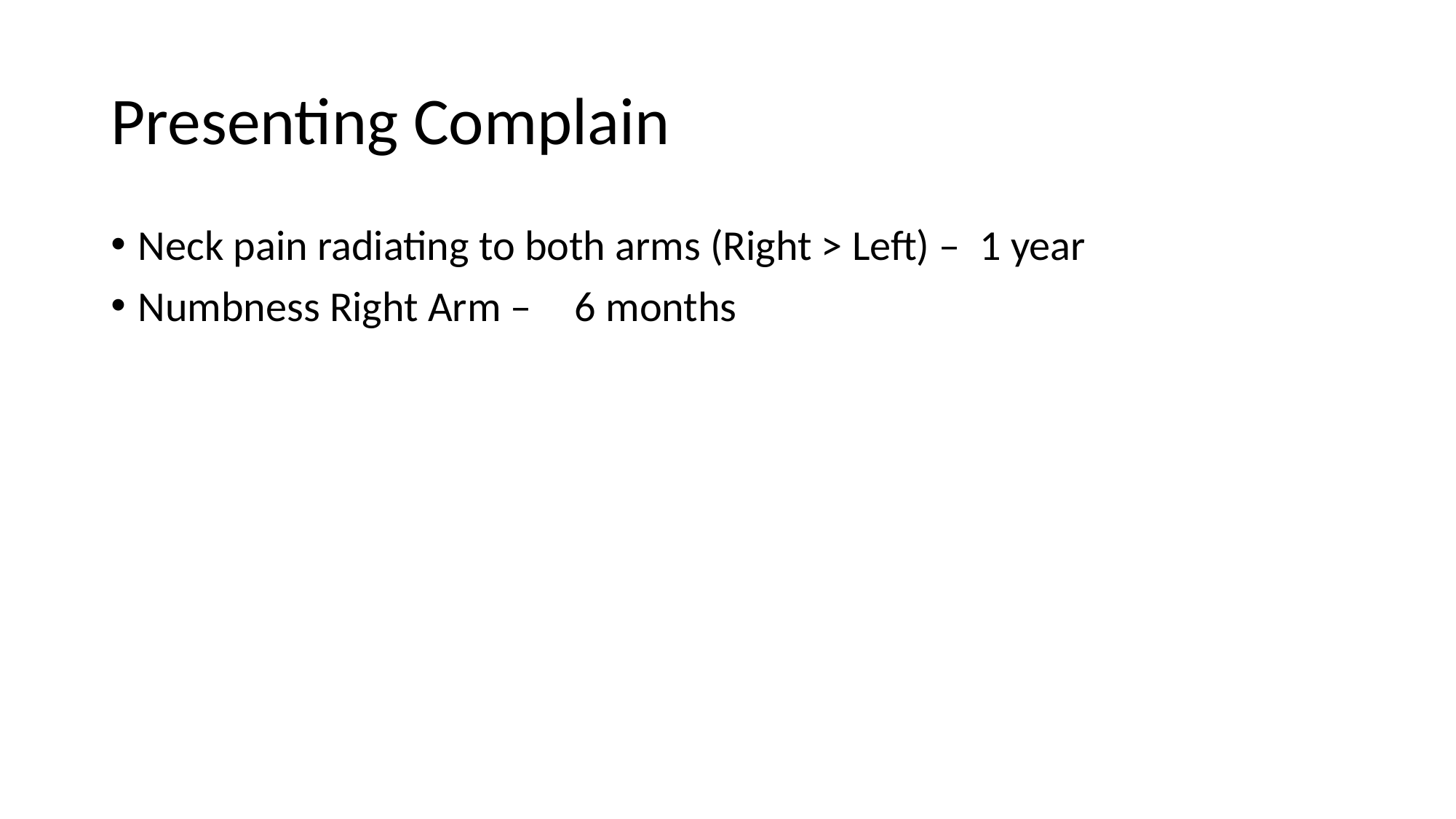

# Presenting Complain
Neck pain radiating to both arms (Right > Left) –  1 year
Numbness Right Arm –	6 months